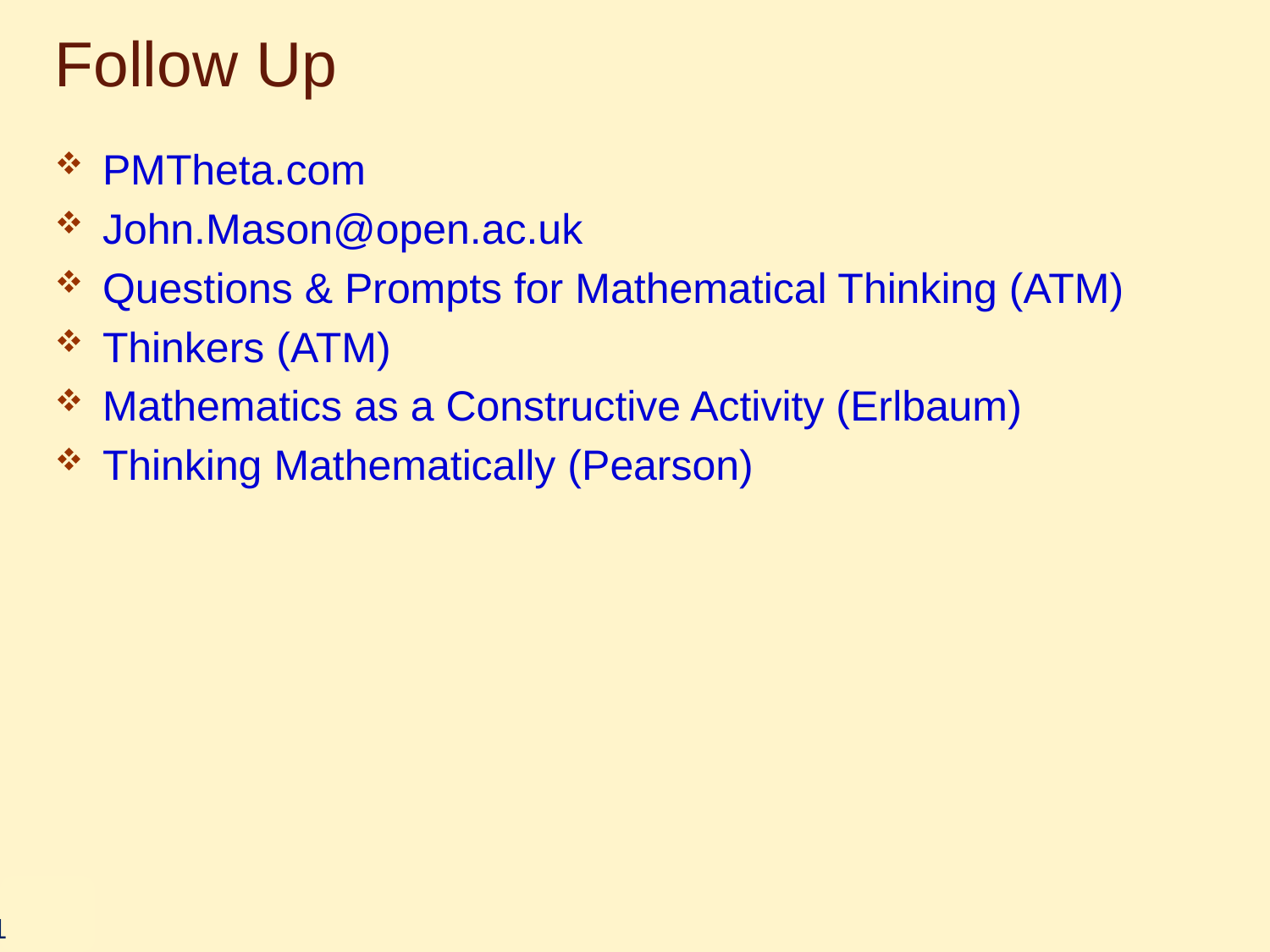

# Follow Up
PMTheta.com
John.Mason@open.ac.uk
Questions & Prompts for Mathematical Thinking (ATM)
Thinkers (ATM)
Mathematics as a Constructive Activity (Erlbaum)
Thinking Mathematically (Pearson)